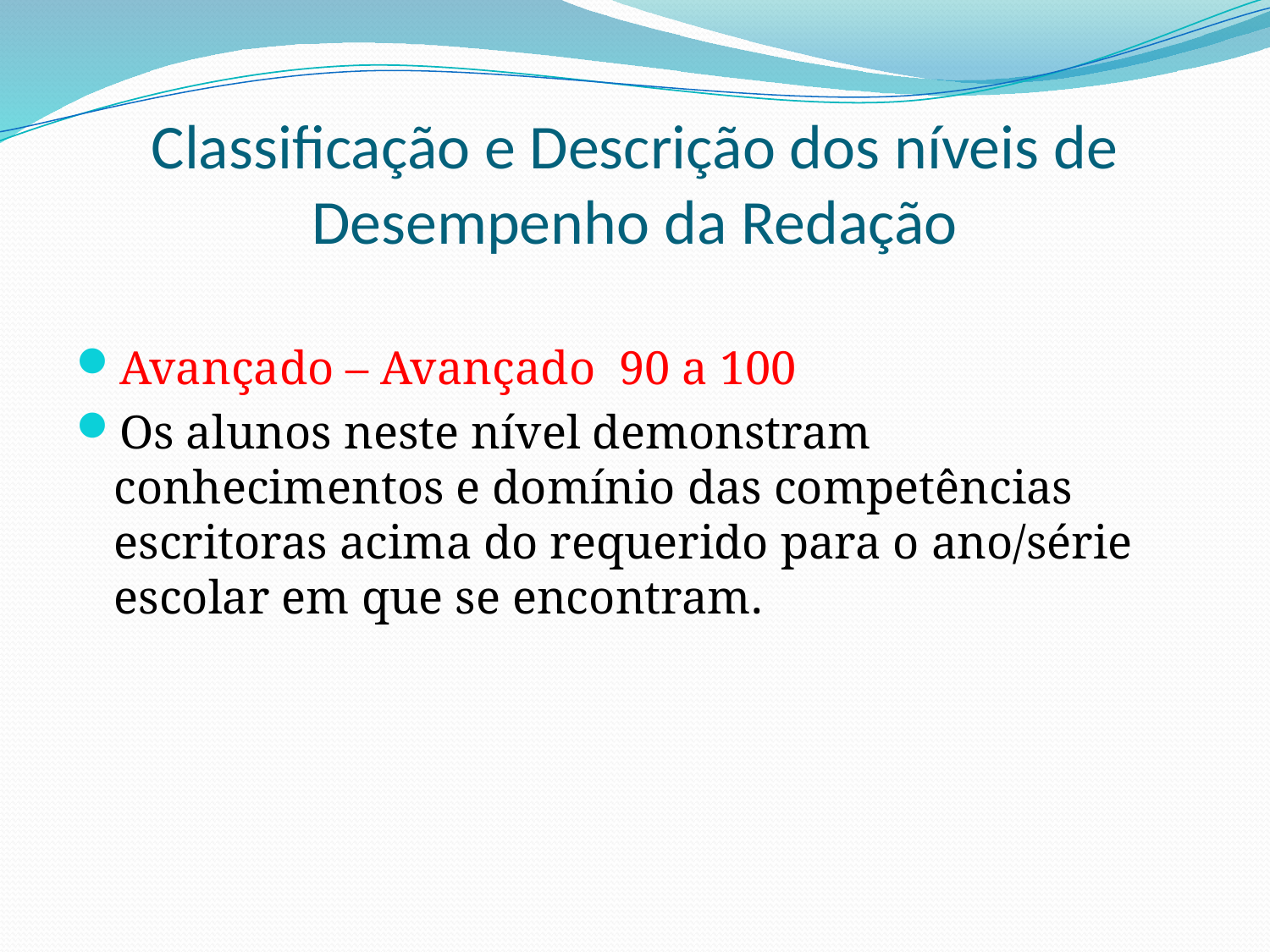

# Classificação e Descrição dos níveis de Desempenho da Redação

Avançado – Avançado  90 a 100
Os alunos neste nível demonstram conhecimentos e domínio das competências escritoras acima do requerido para o ano/série escolar em que se encontram.